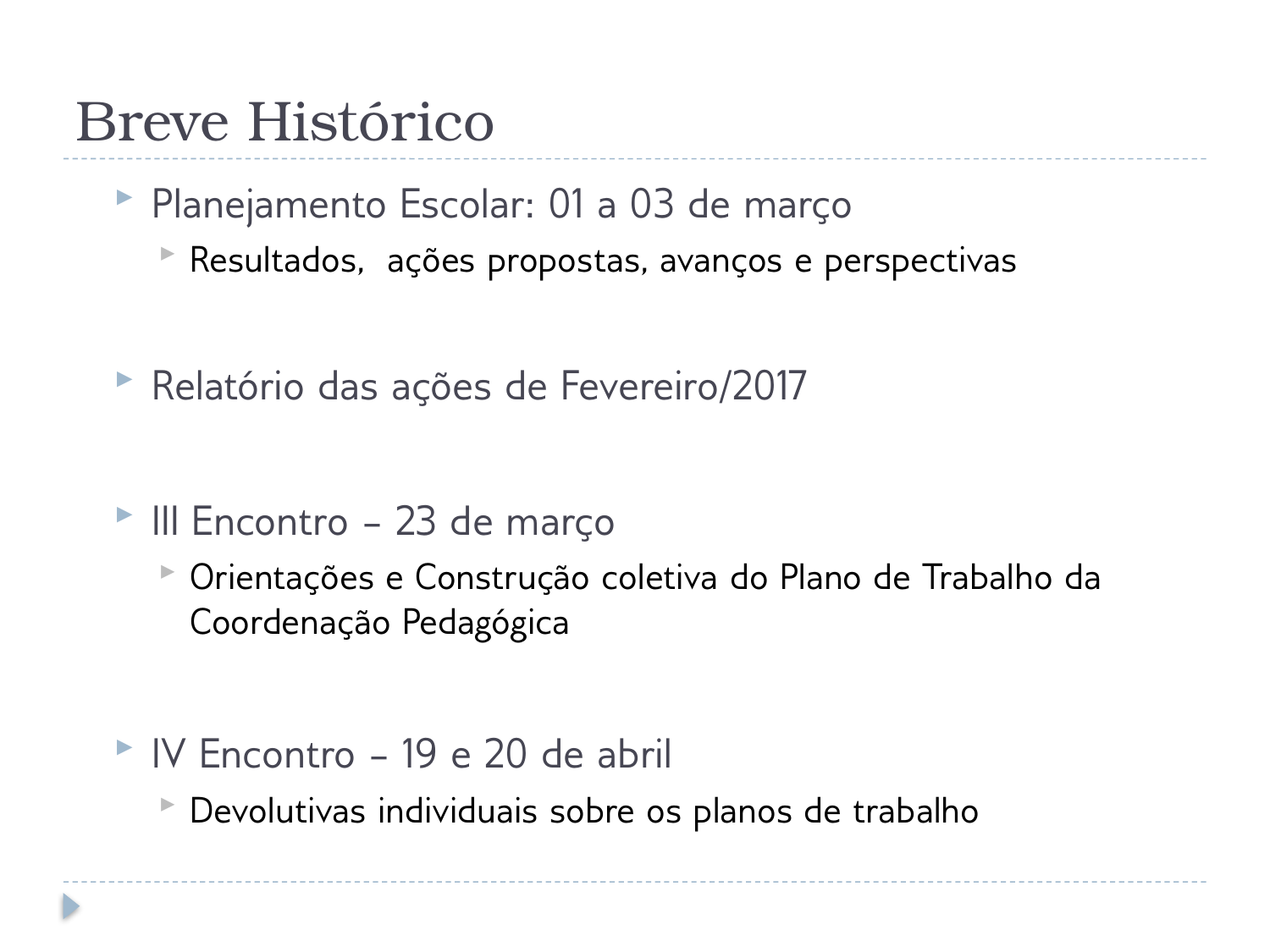

# Breve Histórico
Planejamento Escolar: 01 a 03 de março
Resultados,  ações propostas, avanços e perspectivas

Relatório das ações de Fevereiro/2017

III Encontro – 23 de março
Orientações e Construção coletiva do Plano de Trabalho da Coordenação Pedagógica

IV Encontro – 19 e 20 de abril
Devolutivas individuais sobre os planos de trabalho